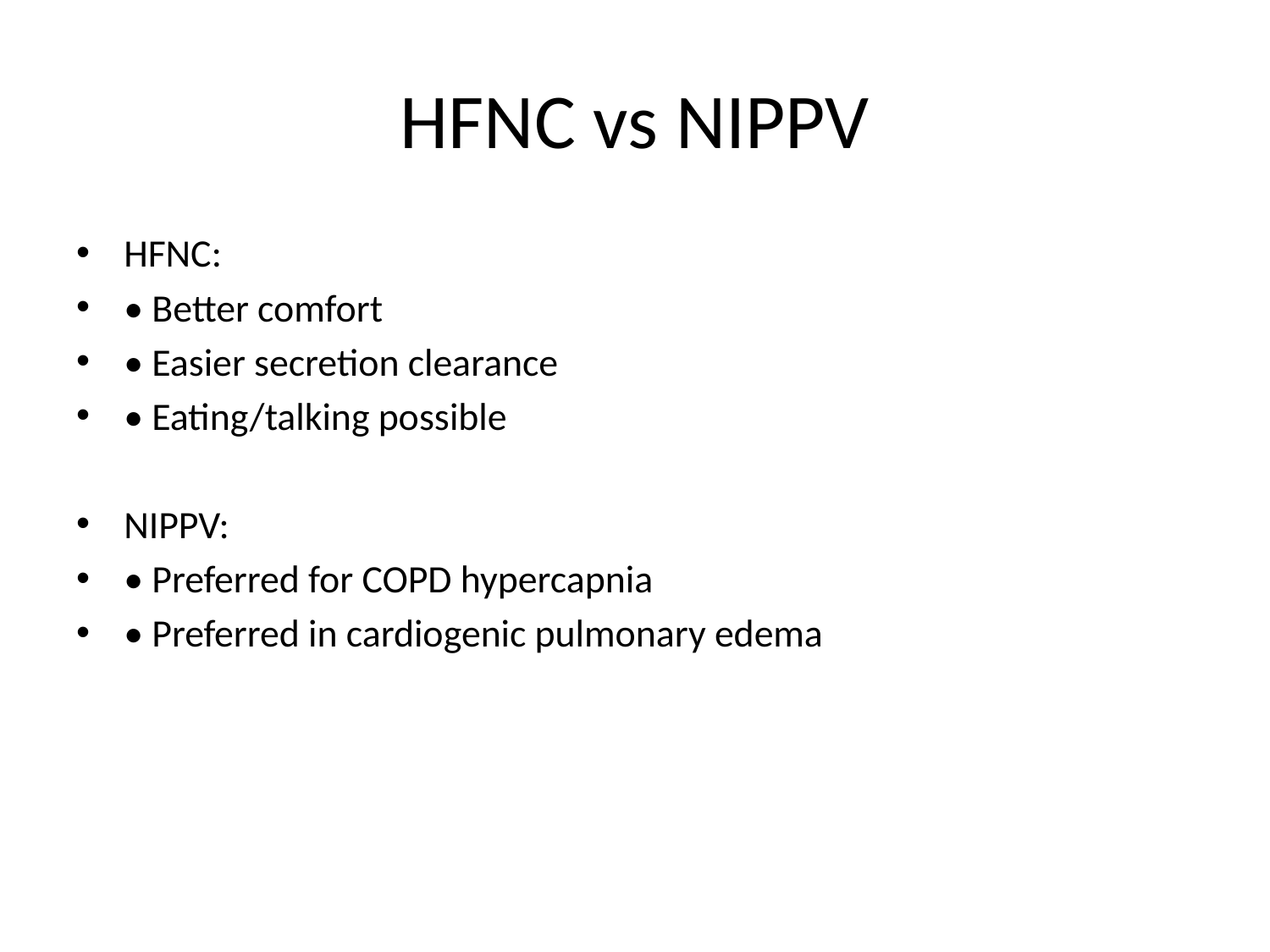

# HFNC vs NIPPV
HFNC:
• Better comfort
• Easier secretion clearance
• Eating/talking possible

NIPPV:
• Preferred for COPD hypercapnia
• Preferred in cardiogenic pulmonary edema